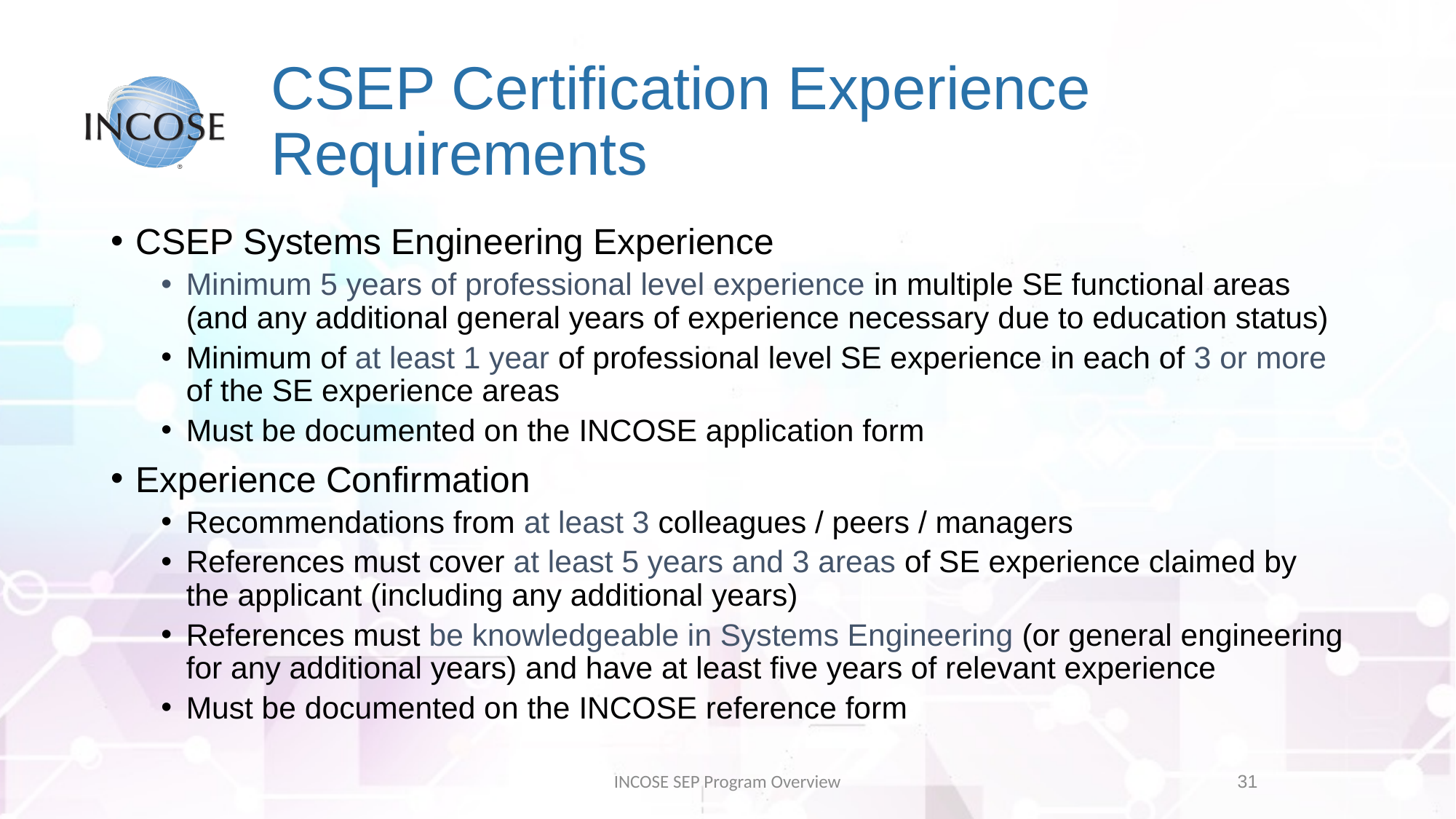

# CSEP Certification Experience Requirements
CSEP Systems Engineering Experience
Minimum 5 years of professional level experience in multiple SE functional areas (and any additional general years of experience necessary due to education status)
Minimum of at least 1 year of professional level SE experience in each of 3 or more of the SE experience areas
Must be documented on the INCOSE application form
Experience Confirmation
Recommendations from at least 3 colleagues / peers / managers
References must cover at least 5 years and 3 areas of SE experience claimed by the applicant (including any additional years)
References must be knowledgeable in Systems Engineering (or general engineering for any additional years) and have at least five years of relevant experience
Must be documented on the INCOSE reference form
INCOSE SEP Program Overview
31